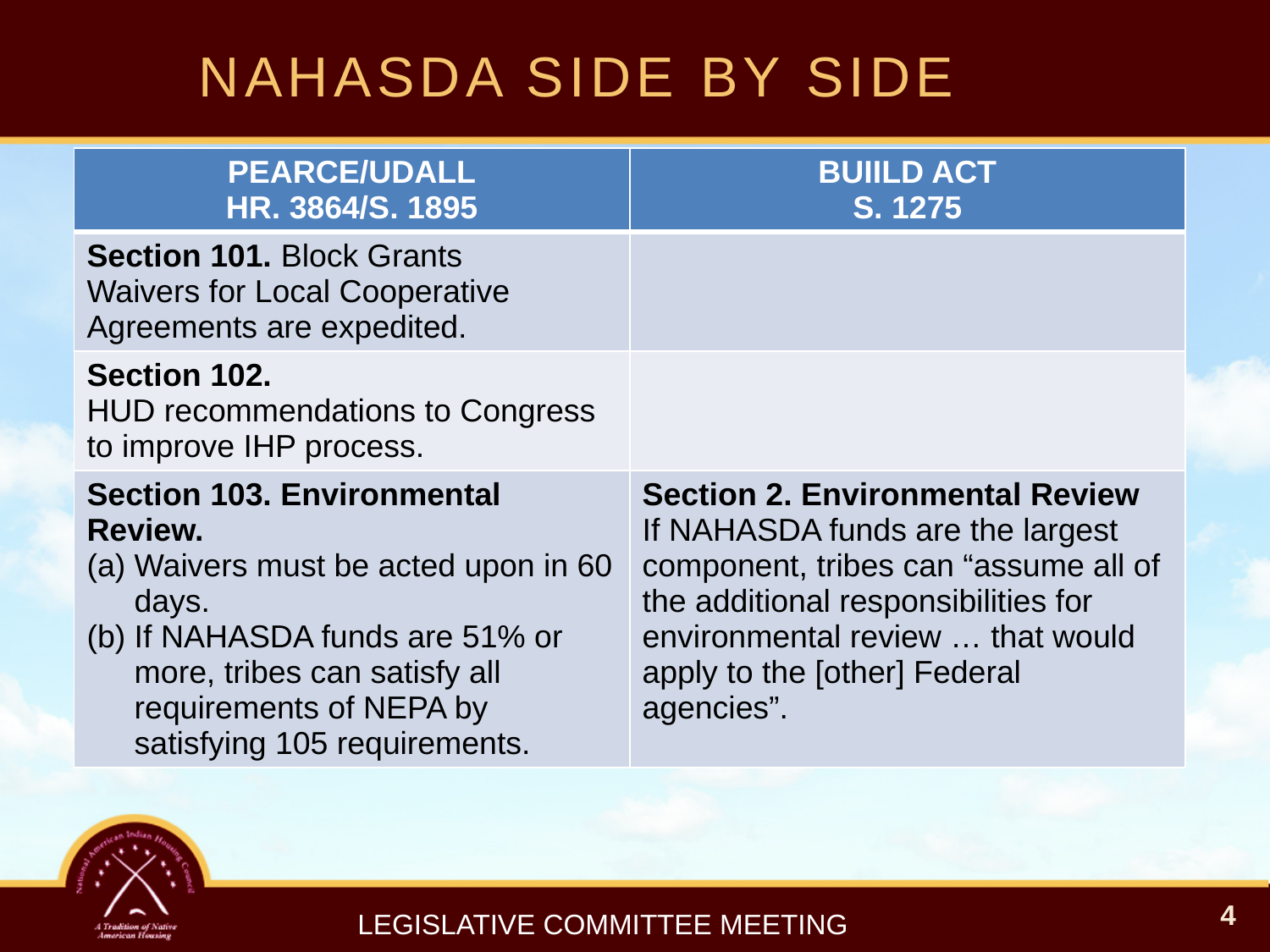

NAHASDA SIDE BY SIDE
| PEARCE/UDALL HR. 3864/S. 1895 | BUIILD ACT S. 1275 |
| --- | --- |
| Section 101. Block Grants Waivers for Local Cooperative Agreements are expedited. |  |
| Section 102. HUD recommendations to Congress to improve IHP process. |  |
| Section 103. Environmental Review. Waivers must be acted upon in 60 days. If NAHASDA funds are 51% or more, tribes can satisfy all requirements of NEPA by satisfying 105 requirements. | Section 2. Environmental Review If NAHASDA funds are the largest component, tribes can “assume all of the additional responsibilities for environmental review … that would apply to the [other] Federal agencies”. |

4
LEGISLATIVE COMMITTEE MEETING